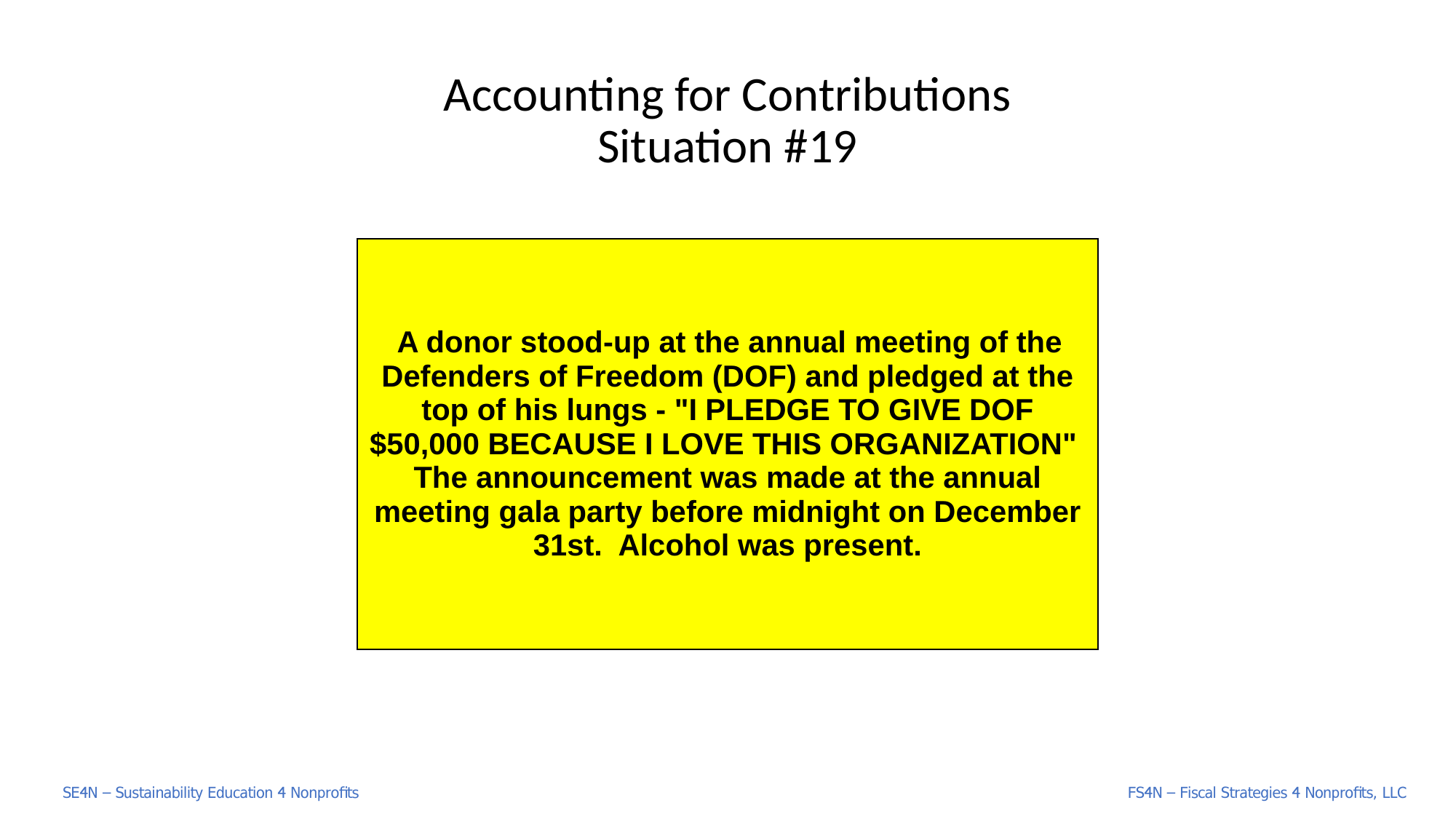

# Accounting for Contributions Situation #19
| A donor stood-up at the annual meeting of the Defenders of Freedom (DOF) and pledged at the top of his lungs - "I PLEDGE TO GIVE DOF $50,000 BECAUSE I LOVE THIS ORGANIZATION" The announcement was made at the annual meeting gala party before midnight on December 31st. Alcohol was present. |
| --- |
FS4N – Fiscal Strategies 4 Nonprofits, LLC
SE4N – Sustainability Education 4 Nonprofits